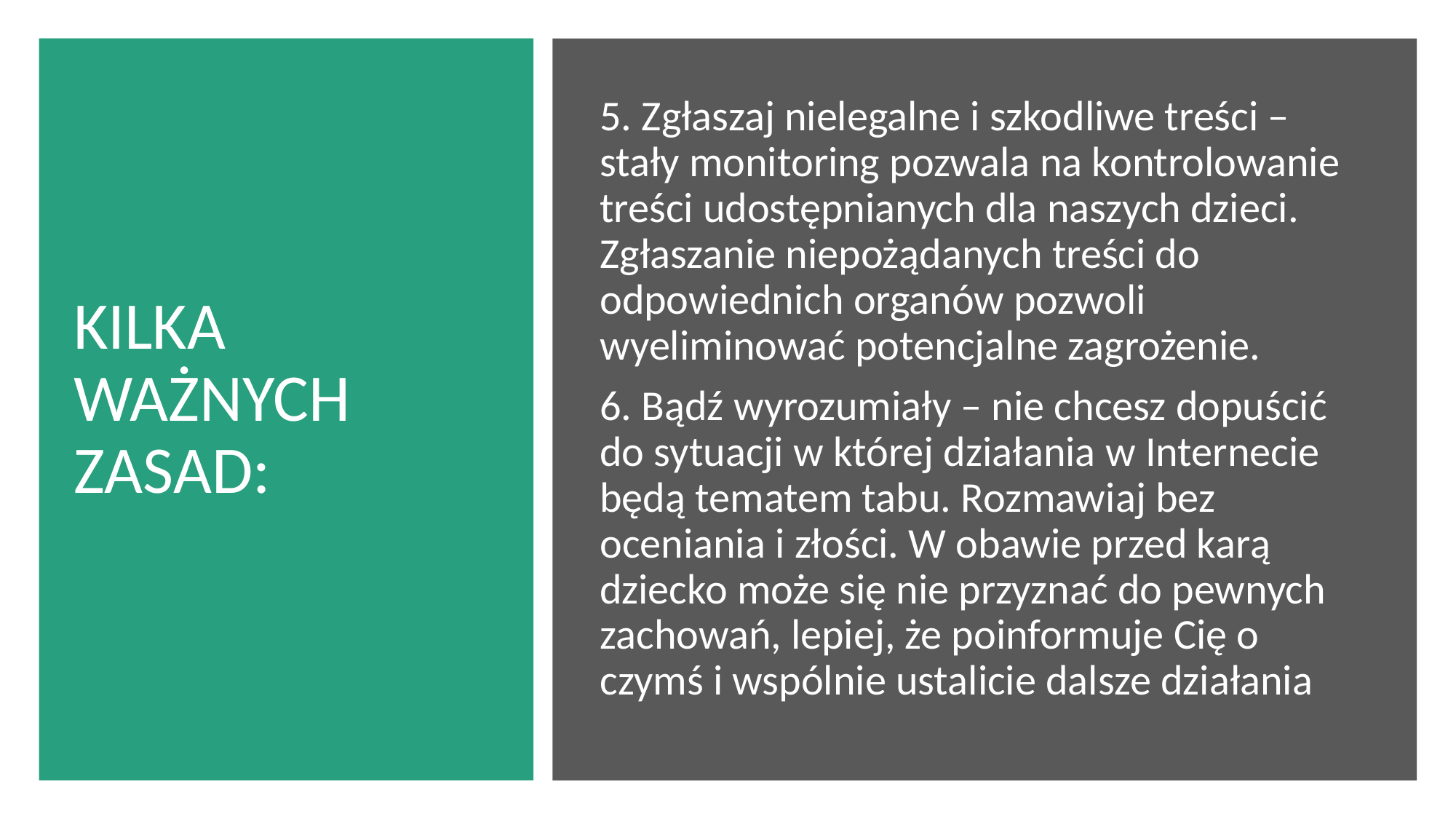

# KILKA WAŻNYCH ZASAD:
5. Zgłaszaj nielegalne i szkodliwe treści – stały monitoring pozwala na kontrolowanie treści udostępnianych dla naszych dzieci. Zgłaszanie niepożądanych treści do odpowiednich organów pozwoli wyeliminować potencjalne zagrożenie.
6. Bądź wyrozumiały – nie chcesz dopuścić do sytuacji w której działania w Internecie będą tematem tabu. Rozmawiaj bez oceniania i złości. W obawie przed karą dziecko może się nie przyznać do pewnych zachowań, lepiej, że poinformuje Cię o czymś i wspólnie ustalicie dalsze działania